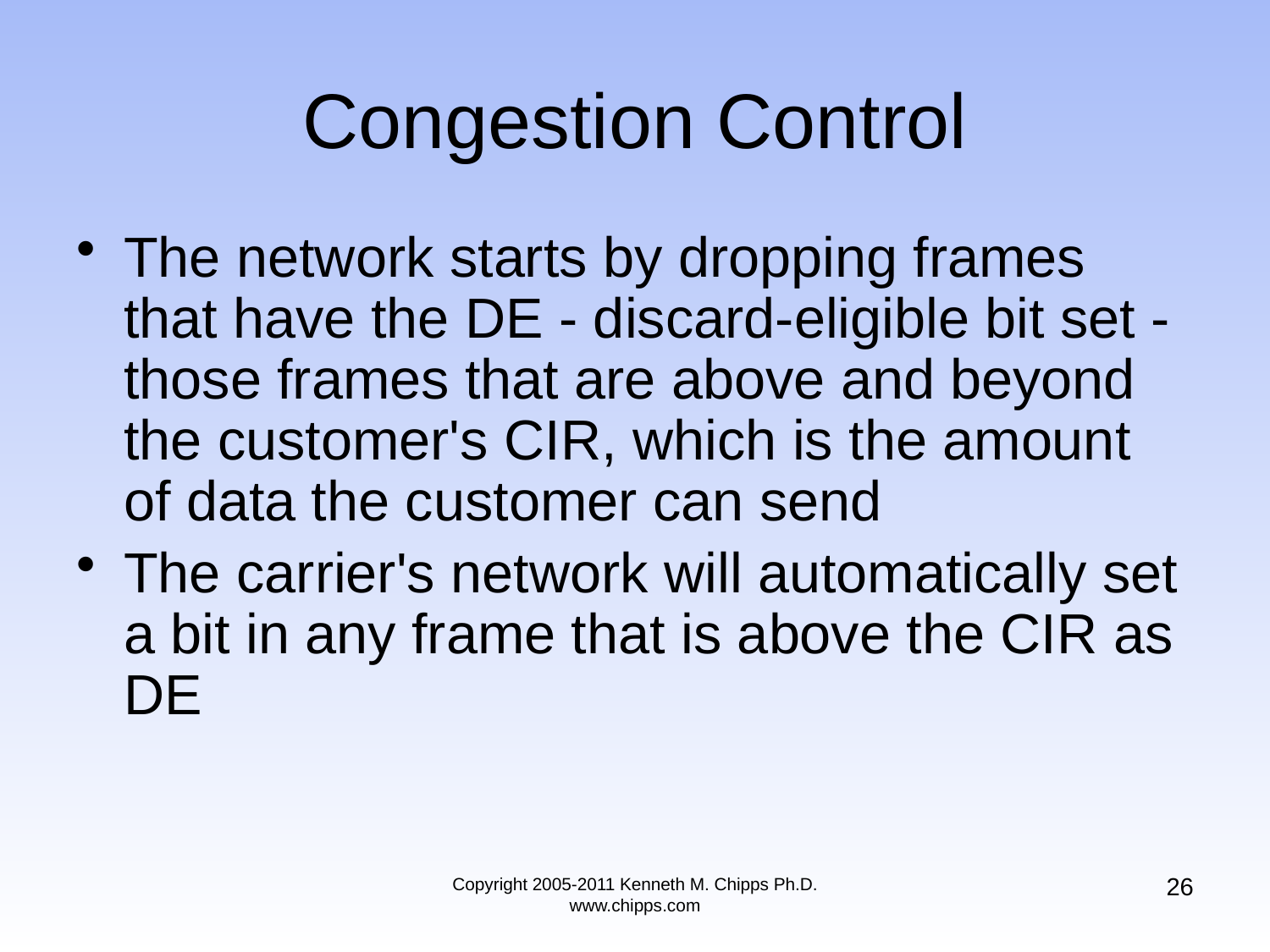

# Congestion Control
The network starts by dropping frames that have the DE - discard-eligible bit set - those frames that are above and beyond the customer's CIR, which is the amount of data the customer can send
The carrier's network will automatically set a bit in any frame that is above the CIR as DE
26
Copyright 2005-2011 Kenneth M. Chipps Ph.D. www.chipps.com